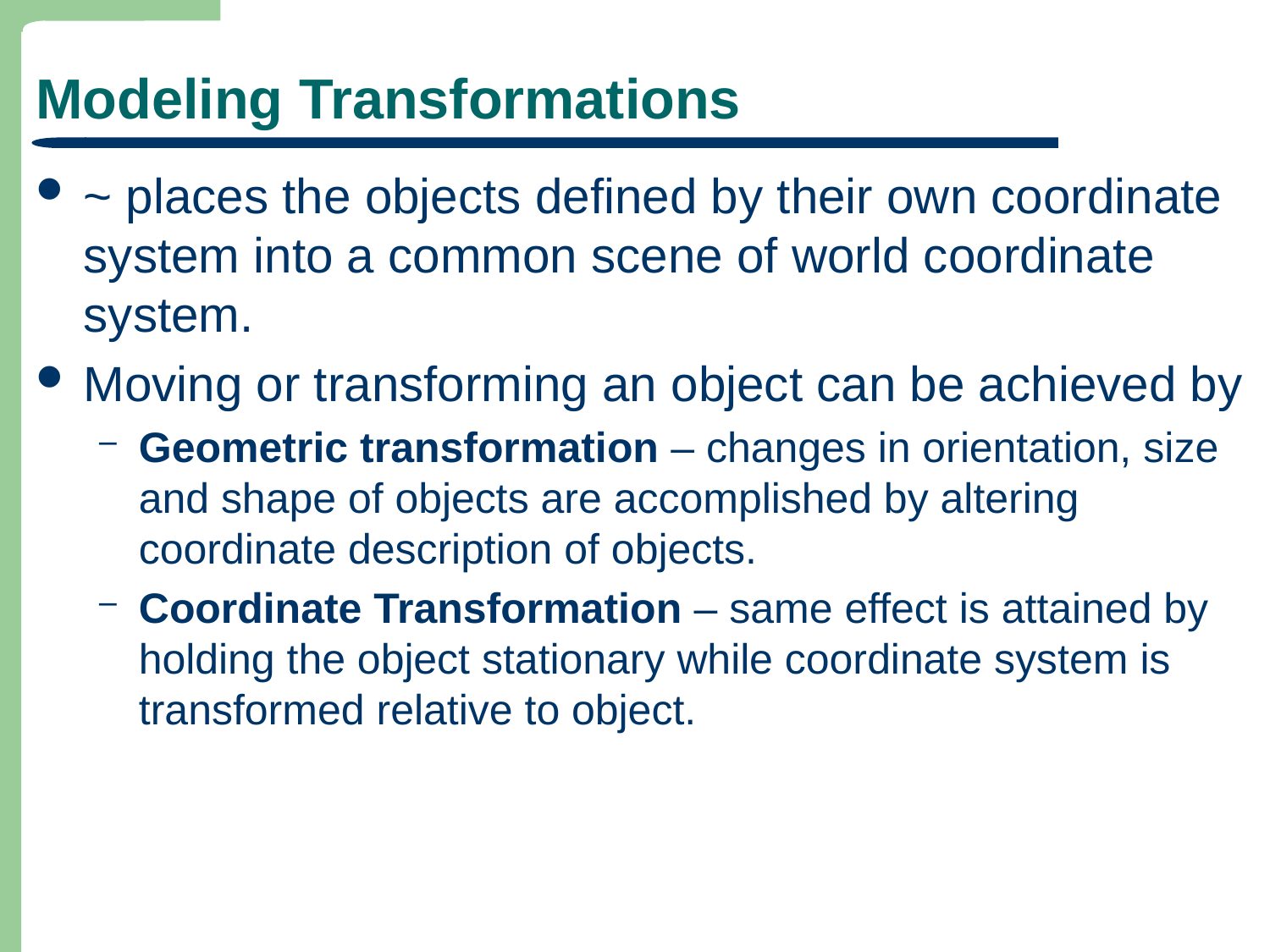

# Modeling Transformations
~ places the objects defined by their own coordinate system into a common scene of world coordinate system.
Moving or transforming an object can be achieved by
Geometric transformation – changes in orientation, size and shape of objects are accomplished by altering coordinate description of objects.
Coordinate Transformation – same effect is attained by holding the object stationary while coordinate system is transformed relative to object.
4